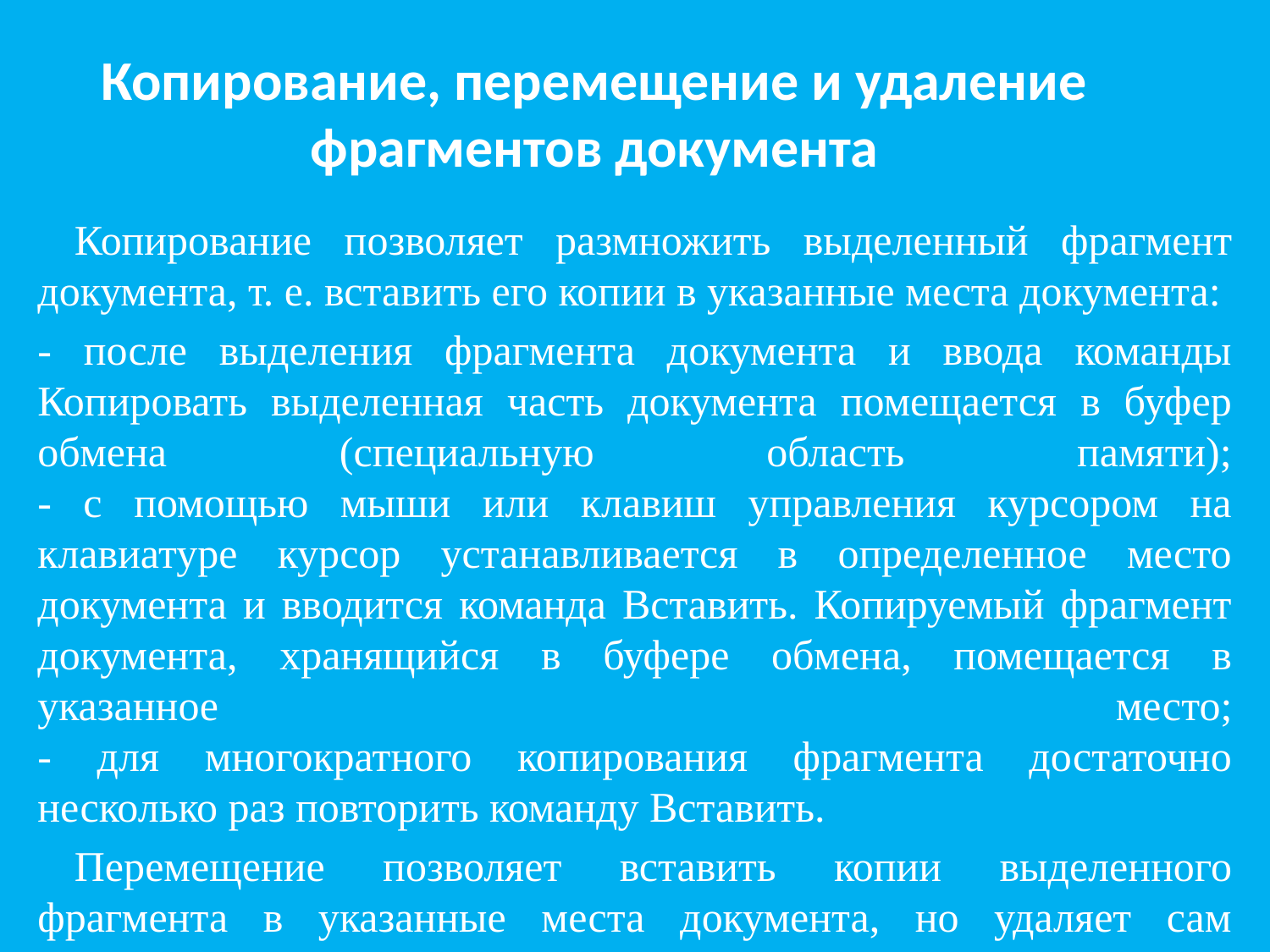

# Копирование, перемещение и удаление фрагментов документа
Копирование позволяет размножить выделенный фрагмент документа, т. е. вставить его копии в указанные места документа:
- после выделения фрагмента документа и ввода команды Копировать выделенная часть документа помещается в буфер обмена (специальную область памяти);
- с помощью мыши или клавиш управления курсором на клавиатуре курсор устанавливается в определенное место документа и вводится команда Вставить. Копируемый фрагмент документа, хранящийся в буфере обмена, помещается в указанное место;
- для многократного копирования фрагмента достаточно несколько раз повторить команду Вставить.
Перемещение позволяет вставить копии выделенного фрагмента в указанные места документа, но удаляет сам выделенный фрагмент.
Удаление позволяет удалить выделенный фрагмент.